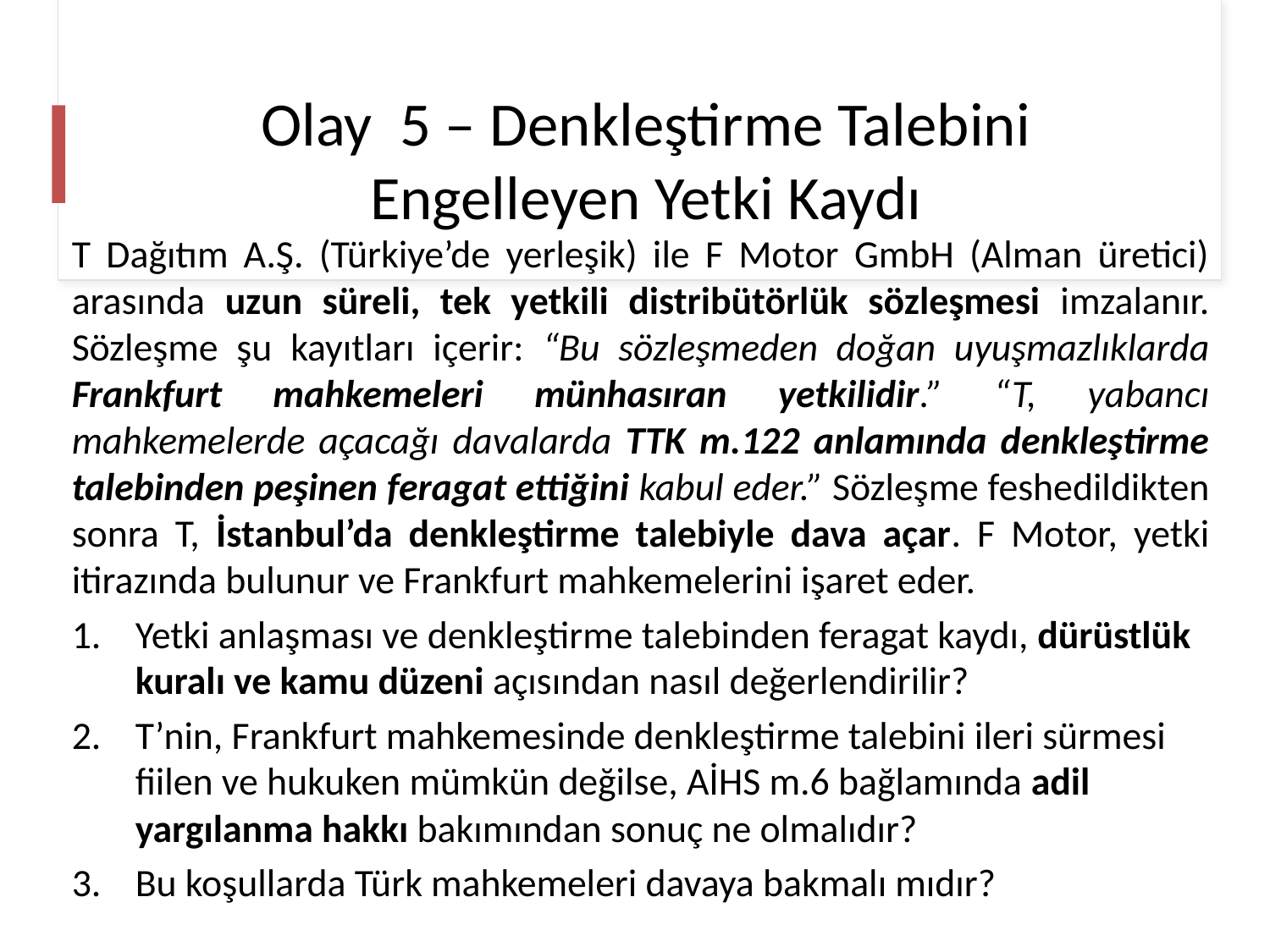

# Olay  5 – Denkleştirme Talebini Engelleyen Yetki Kaydı

T Dağıtım A.Ş. (Türkiye’de yerleşik) ile F Motor GmbH (Alman üretici) arasında uzun süreli, tek yetkili distribütörlük sözleşmesi imzalanır. Sözleşme şu kayıtları içerir: “Bu sözleşmeden doğan uyuşmazlıklarda Frankfurt mahkemeleri münhasıran yetkilidir.” “T, yabancı mahkemelerde açacağı davalarda TTK m.122 anlamında denkleştirme talebinden peşinen feragat ettiğini kabul eder.” Sözleşme feshedildikten sonra T, İstanbul’da denkleştirme talebiyle dava açar. F Motor, yetki itirazında bulunur ve Frankfurt mahkemelerini işaret eder.
Yetki anlaşması ve denkleştirme talebinden feragat kaydı, dürüstlük kuralı ve kamu düzeni açısından nasıl değerlendirilir?
T’nin, Frankfurt mahkemesinde denkleştirme talebini ileri sürmesi fiilen ve hukuken mümkün değilse, AİHS m.6 bağlamında adil yargılanma hakkı bakımından sonuç ne olmalıdır?
Bu koşullarda Türk mahkemeleri davaya bakmalı mıdır?